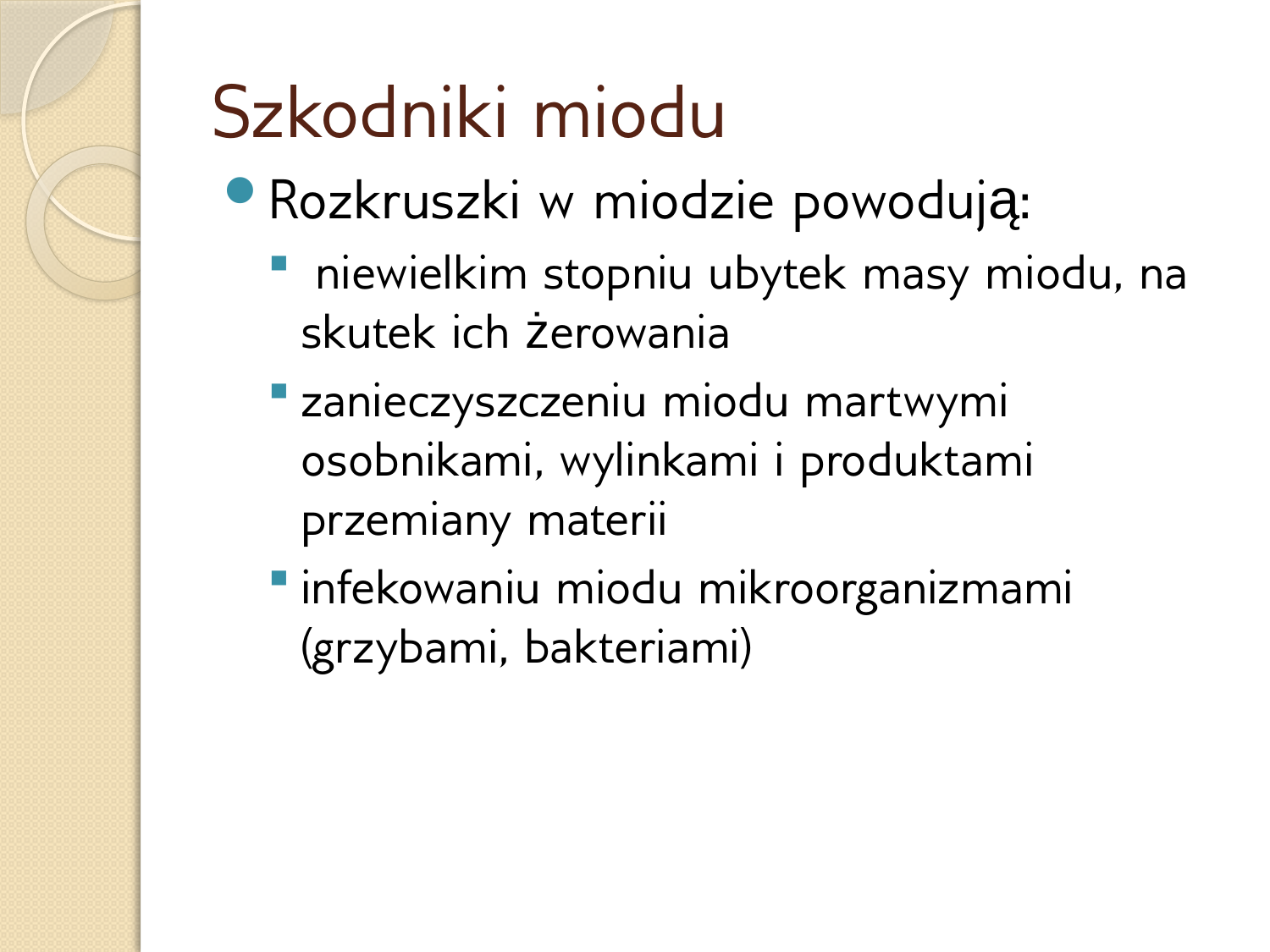

# Szkodniki miodu
Rozkruszki w miodzie powodują:
 niewielkim stopniu ubytek masy miodu, na skutek ich żerowania
zanieczyszczeniu miodu martwymi osobnikami, wylinkami i produktami przemiany materii
infekowaniu miodu mikroorganizmami (grzybami, bakteriami)